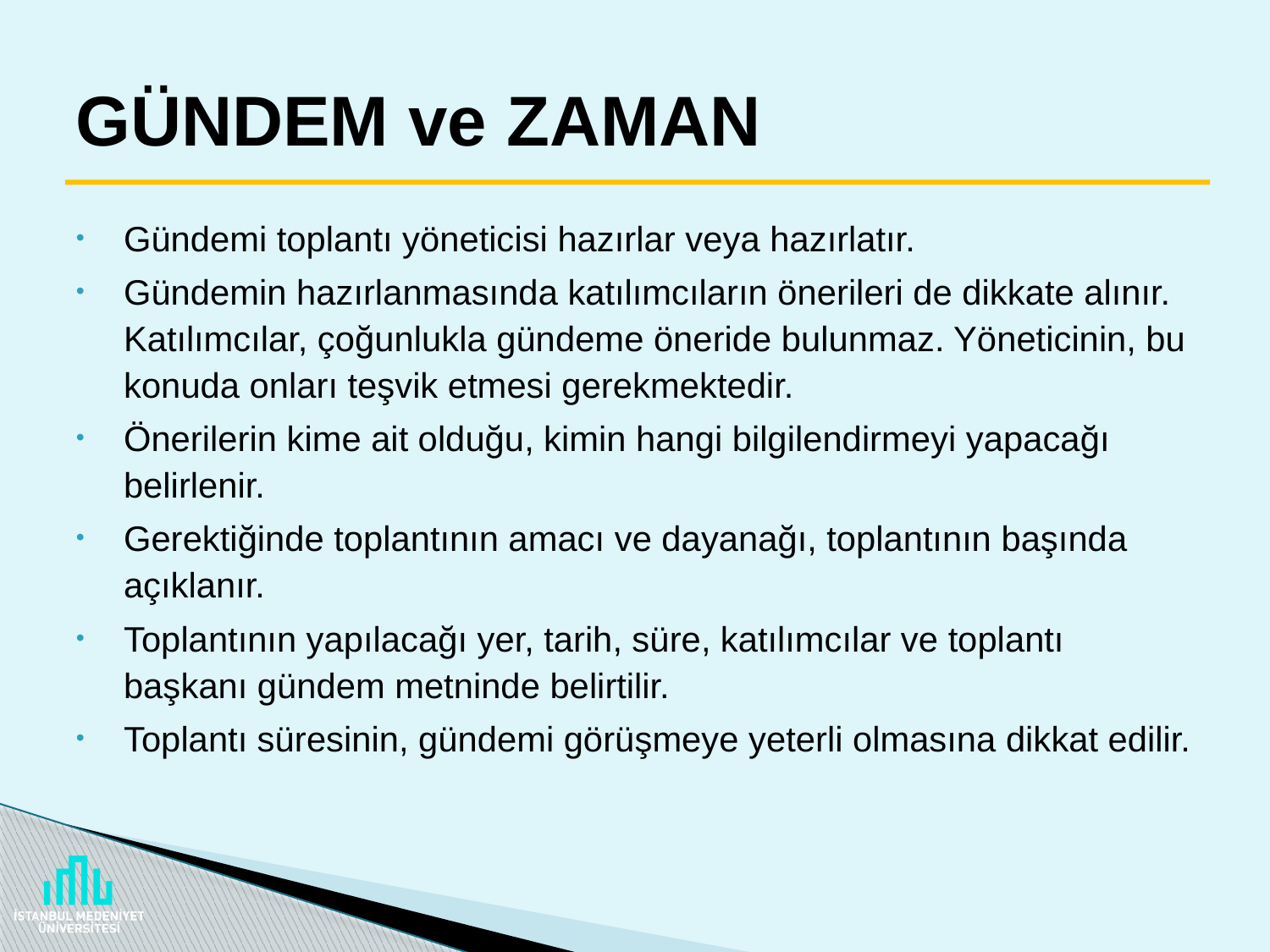

# GÜNDEM ve ZAMAN

Gündemi toplantı yöneticisi hazırlar veya hazırlatır.
Gündemin hazırlanmasında katılımcıların önerileri de dikkate alınır. Katılımcılar, çoğunlukla gündeme öneride bulunmaz. Yöneticinin, bu konuda onları teşvik etmesi gerekmektedir.
Önerilerin kime ait olduğu, kimin hangi bilgilendirmeyi yapacağı belirlenir.
Gerektiğinde toplantının amacı ve dayanağı, toplantının başında açıklanır.
Toplantının yapılacağı yer, tarih, süre, katılımcılar ve toplantı başkanı gündem metninde belirtilir.
Toplantı süresinin, gündemi görüşmeye yeterli olmasına dikkat edilir.